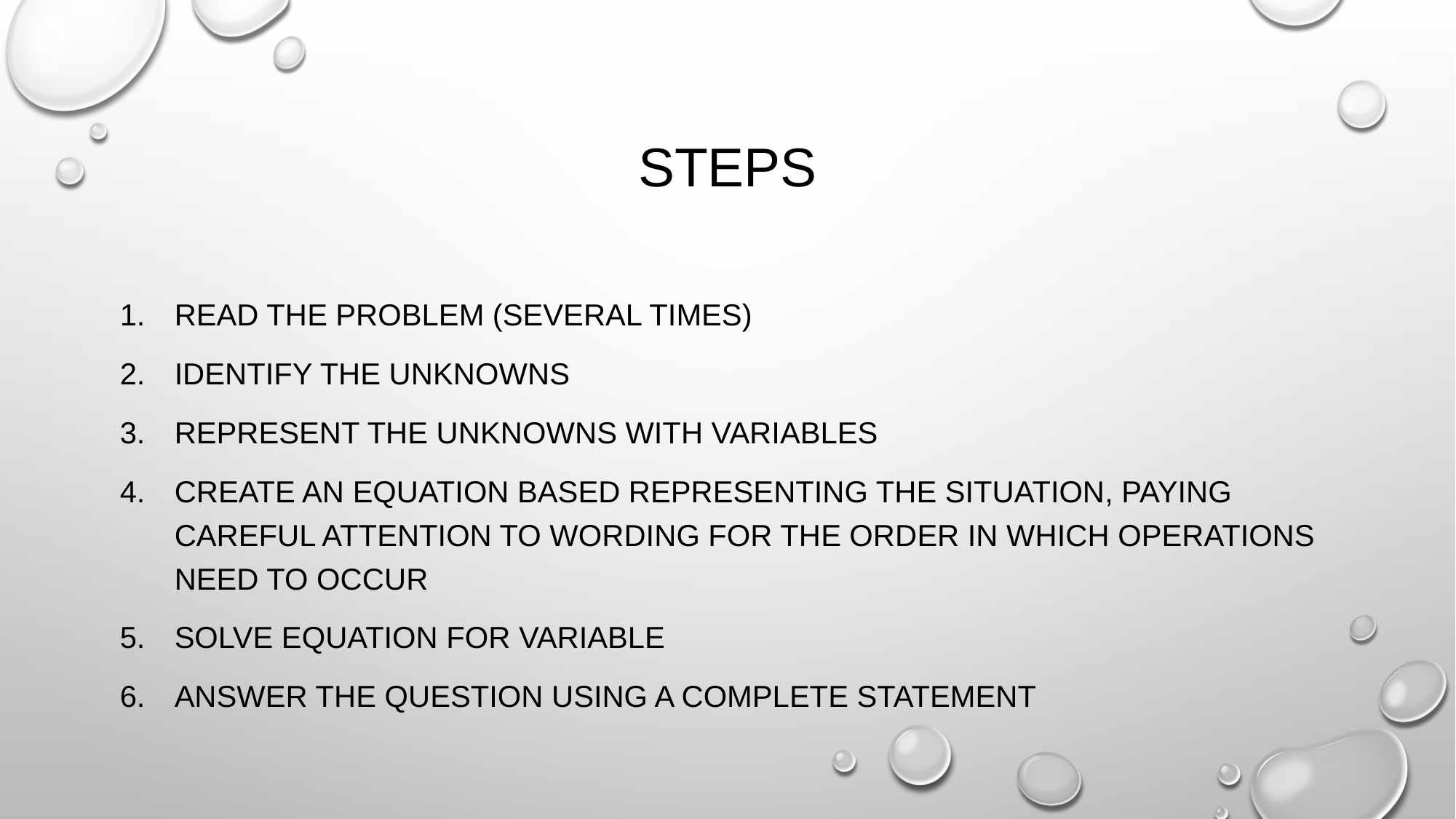

# Steps
Read the problem (several times)
Identify the unknowns
Represent the unknowns with variables
Create an equation based representing the situation, paying careful attention to wording for the order in which operations need to occur
Solve equation for variable
Answer the question using a complete statement